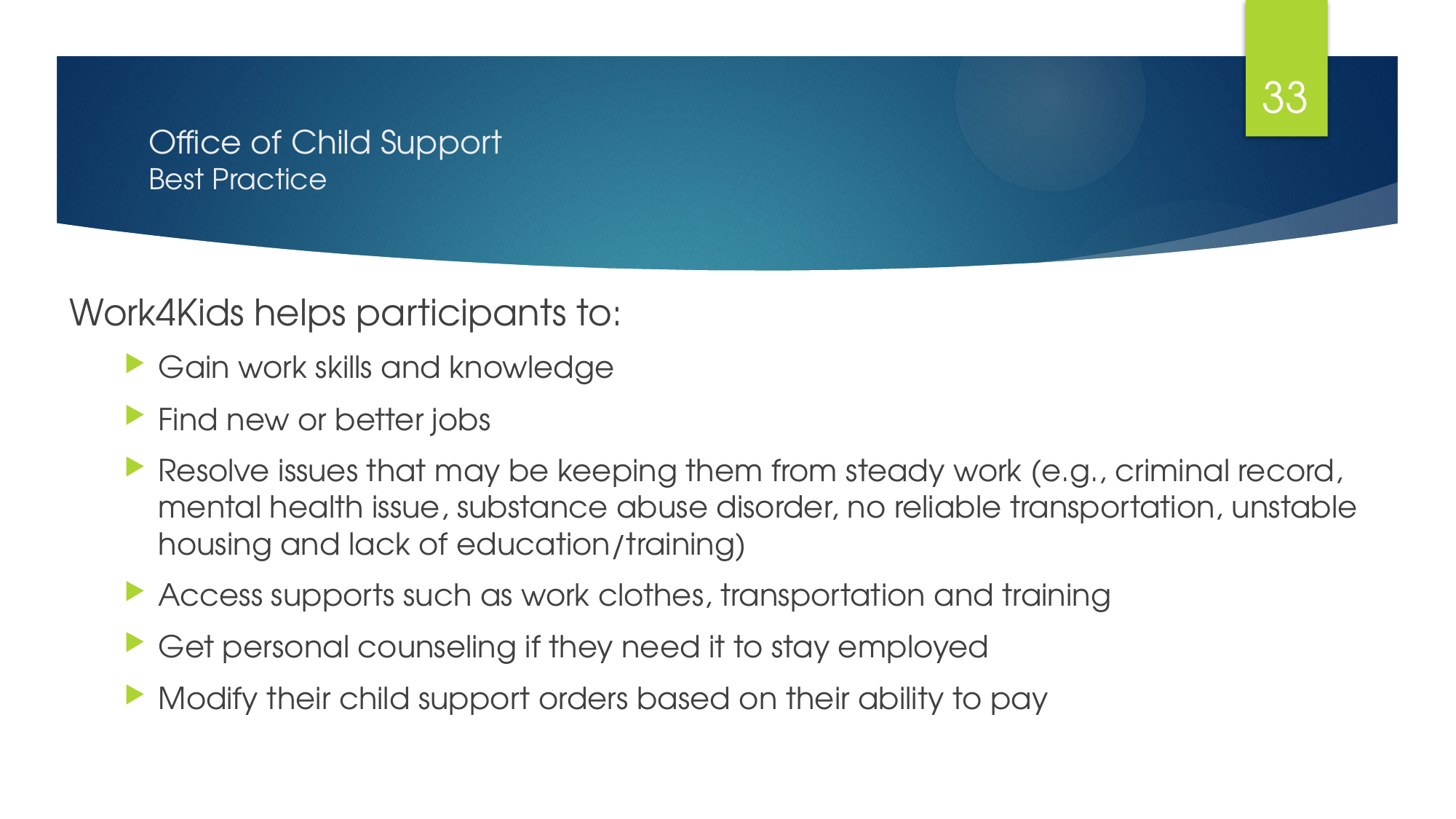

33
# Office of Child Support Best Practice
Work4Kids helps participants to:
Gain work skills and knowledge
Find new or better jobs
Resolve issues that may be keeping them from steady work (e.g., criminal record, mental health issue, substance abuse disorder, no reliable transportation, unstable housing and lack of education/training)
Access supports such as work clothes, transportation and training
Get personal counseling if they need it to stay employed
Modify their child support orders based on their ability to pay